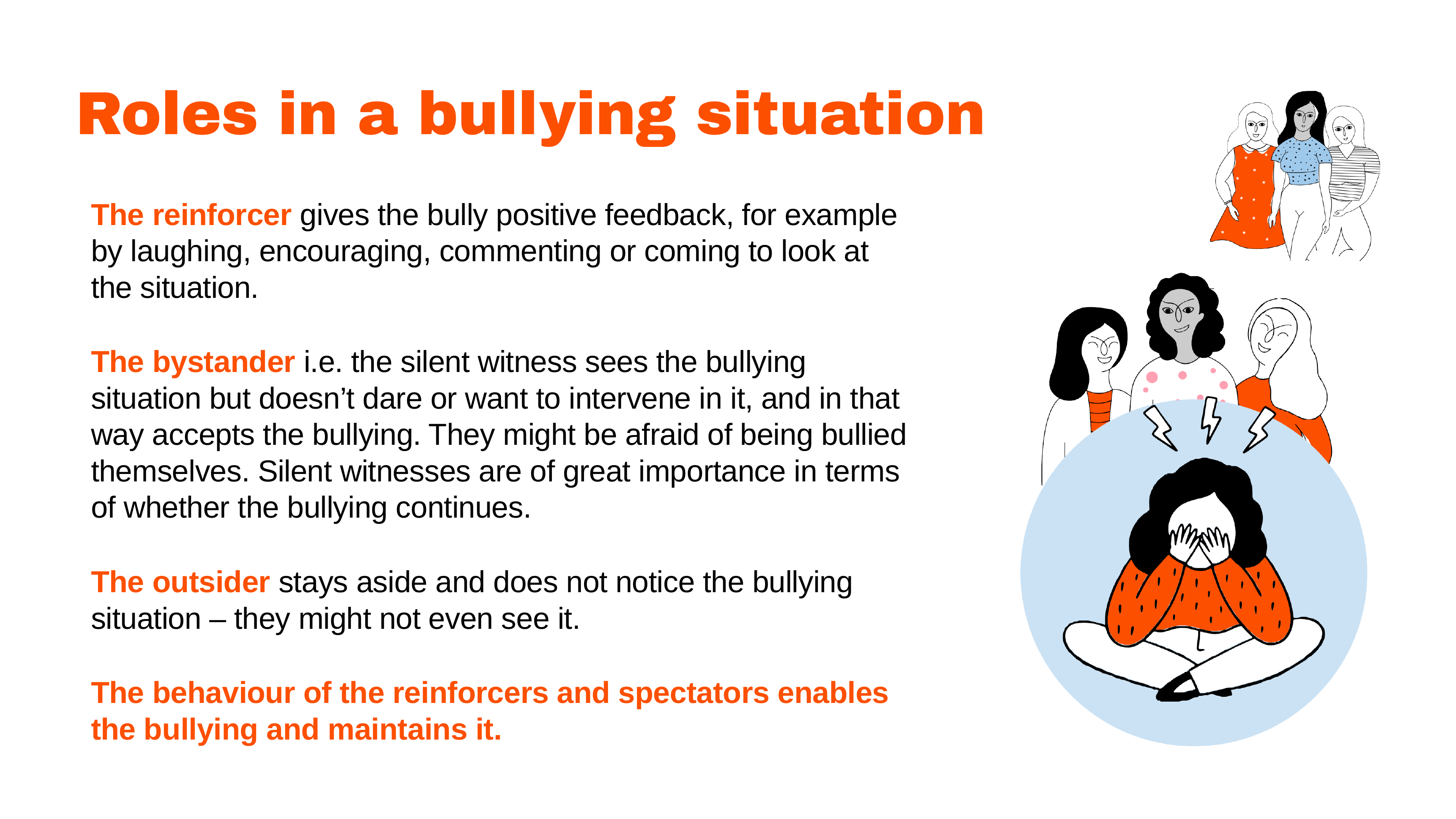

# Roles in a bullying situation

The reinforcer gives the bully positive feedback, for example by laughing, encouraging, commenting or coming to look at the situation.

The bystander i.e. the silent witness sees the bullying situation but doesn’t dare or want to intervene in it, and in that way accepts the bullying. They might be afraid of being bullied themselves. Silent witnesses are of great importance in terms of whether the bullying continues.

The outsider stays aside and does not notice the bullying situation – they might not even see it.

The behaviour of the reinforcers and spectators enables the bullying and maintains it.